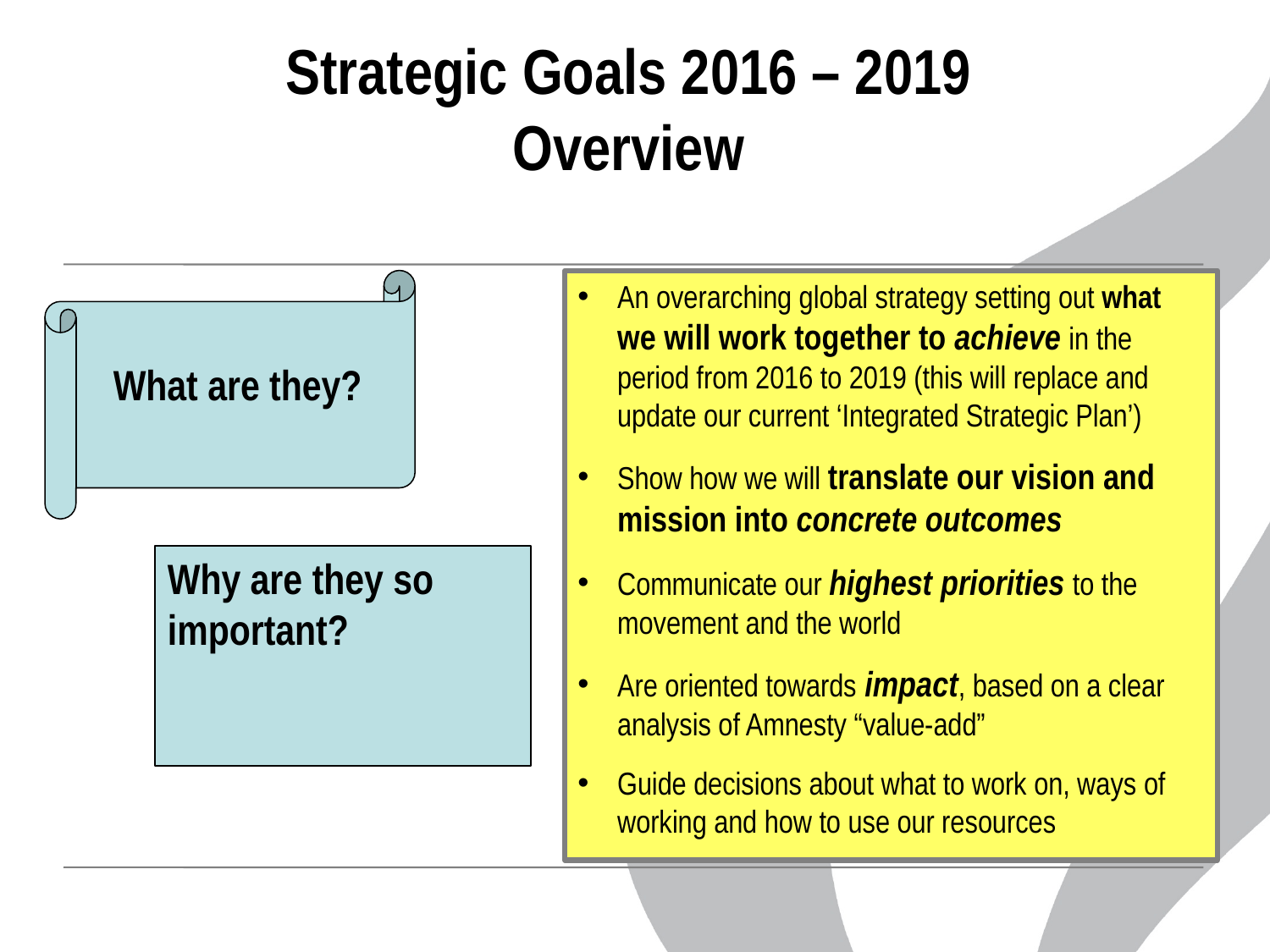

# Strategic Goals 2016 – 2019 Overview

What are they?
An overarching global strategy setting out what we will work together to achieve in the period from 2016 to 2019 (this will replace and update our current ‘Integrated Strategic Plan’)

Show how we will translate our vision and mission into concrete outcomes

Communicate our highest priorities to the movement and the world

Are oriented towards impact, based on a clear analysis of Amnesty “value-add”

Guide decisions about what to work on, ways of working and how to use our resources

Why are they so important?